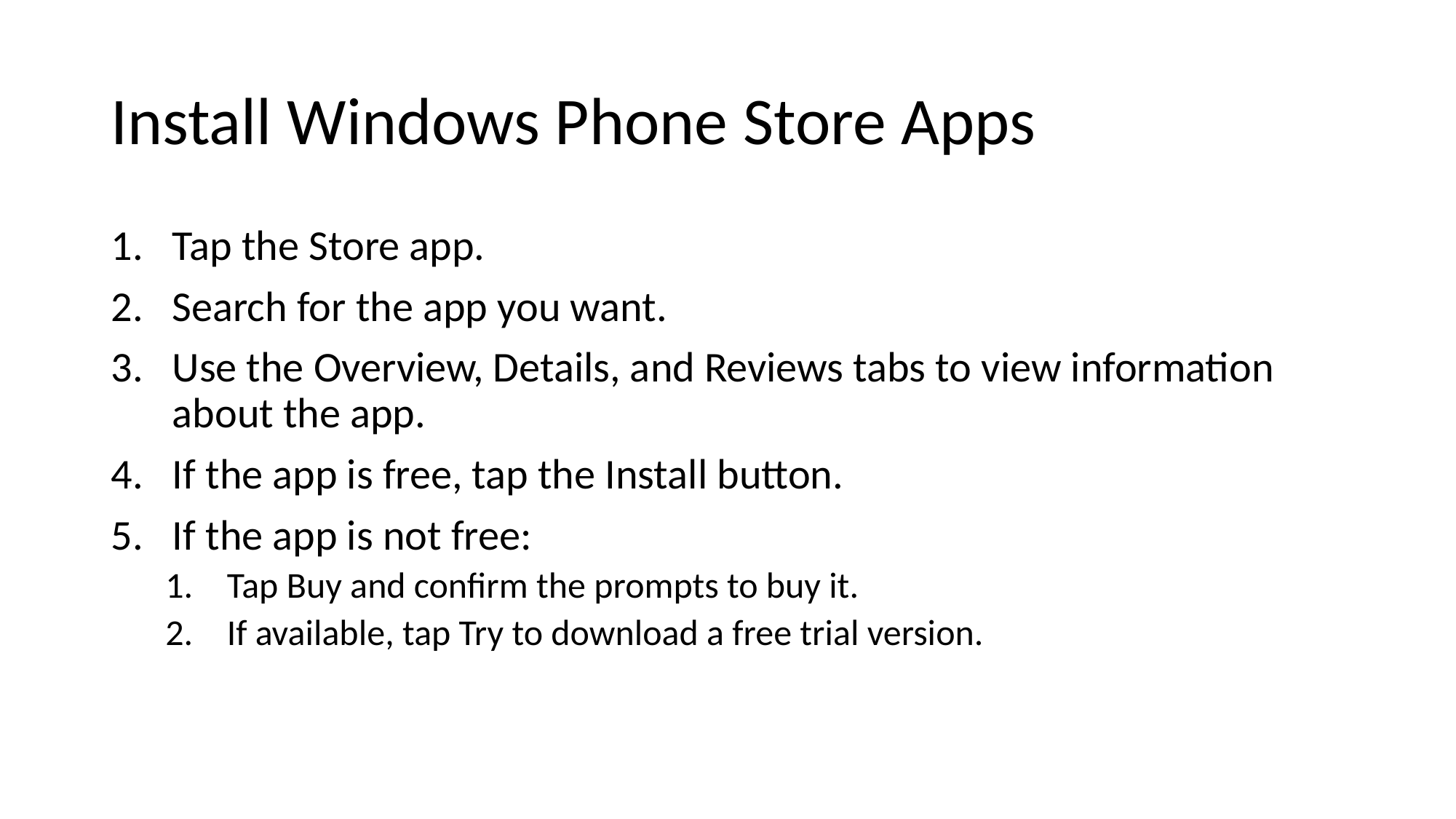

# Install Windows Phone Store Apps
Tap the Store app.
Search for the app you want.
Use the Overview, Details, and Reviews tabs to view information about the app.
If the app is free, tap the Install button.
If the app is not free:
Tap Buy and confirm the prompts to buy it.
If available, tap Try to download a free trial version.